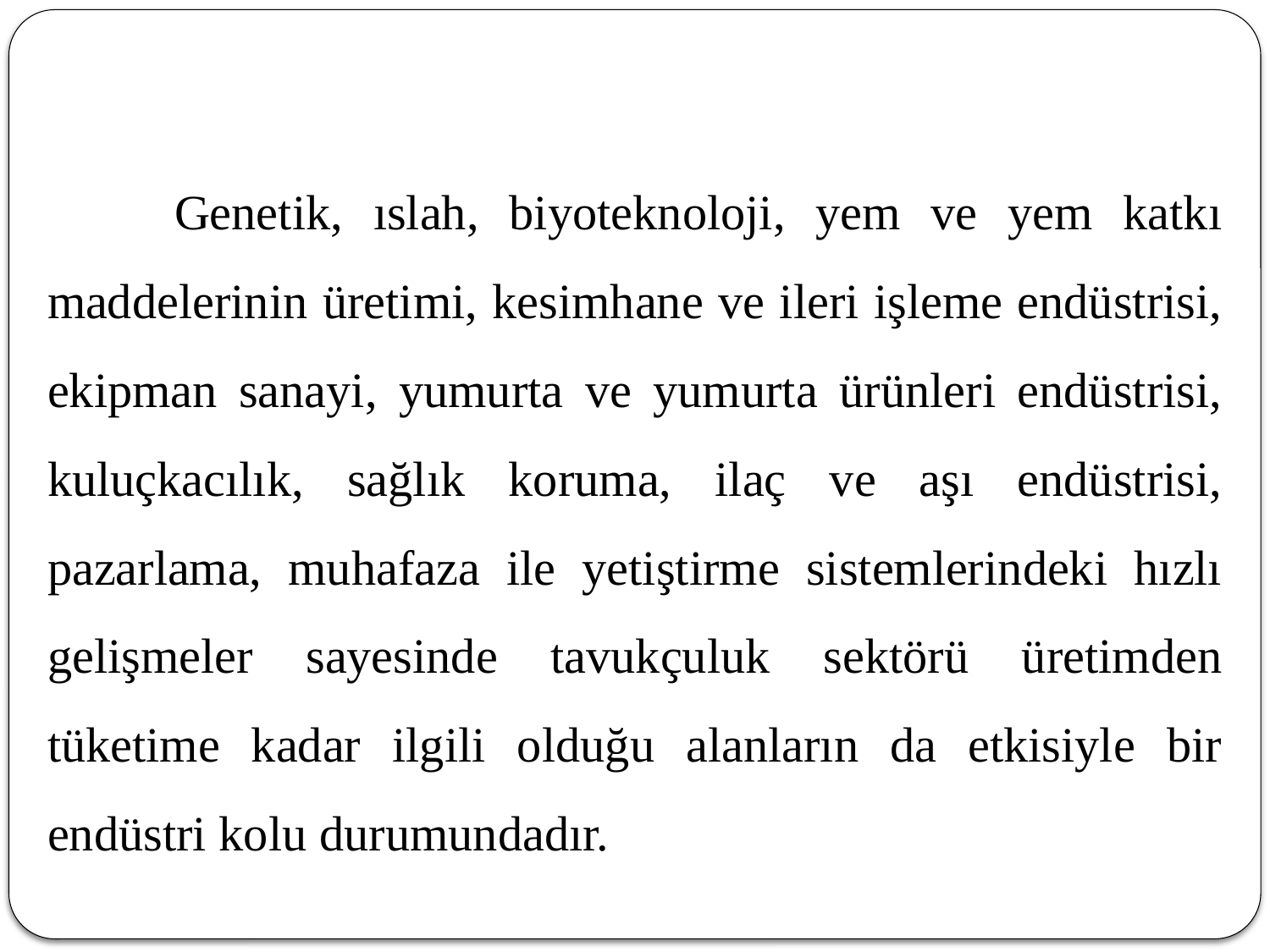

Genetik, ıslah, biyoteknoloji, yem ve yem katkı maddelerinin üretimi, kesimhane ve ileri işleme endüstrisi, ekipman sanayi, yumurta ve yumurta ürünleri endüstrisi, kuluçkacılık, sağlık koruma, ilaç ve aşı endüstrisi, pazarlama, muhafaza ile yetiştirme sistemlerindeki hızlı gelişmeler sayesinde tavukçuluk sektörü üretimden tüketime kadar ilgili olduğu alanların da etkisiyle bir endüstri kolu durumundadır.